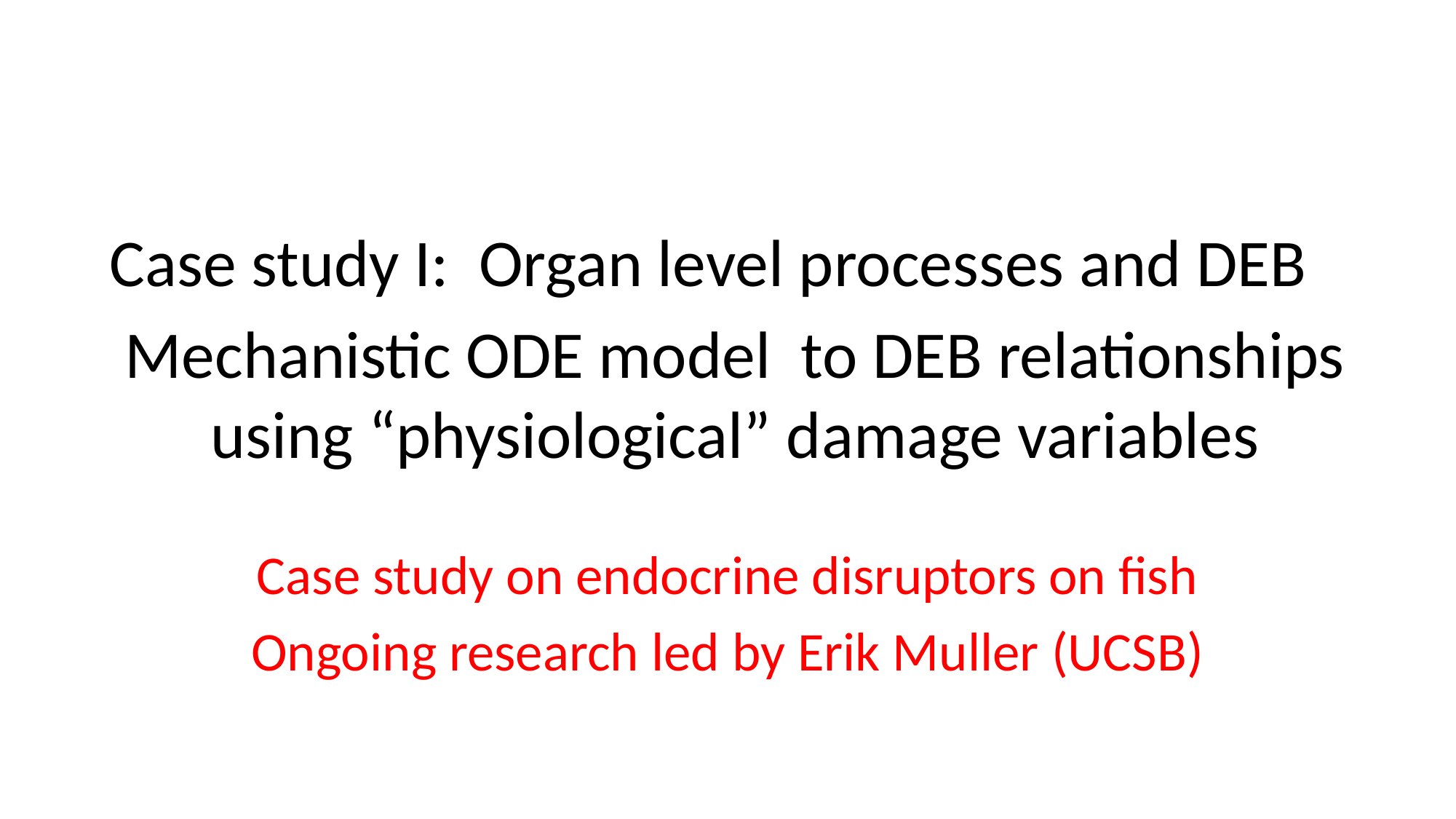

# Case study I:  Organ level processes and DEB
Mechanistic ODE model  to DEB relationships using “physiological” damage variables
Case study on endocrine disruptors on fish
Ongoing research led by Erik Muller (UCSB)